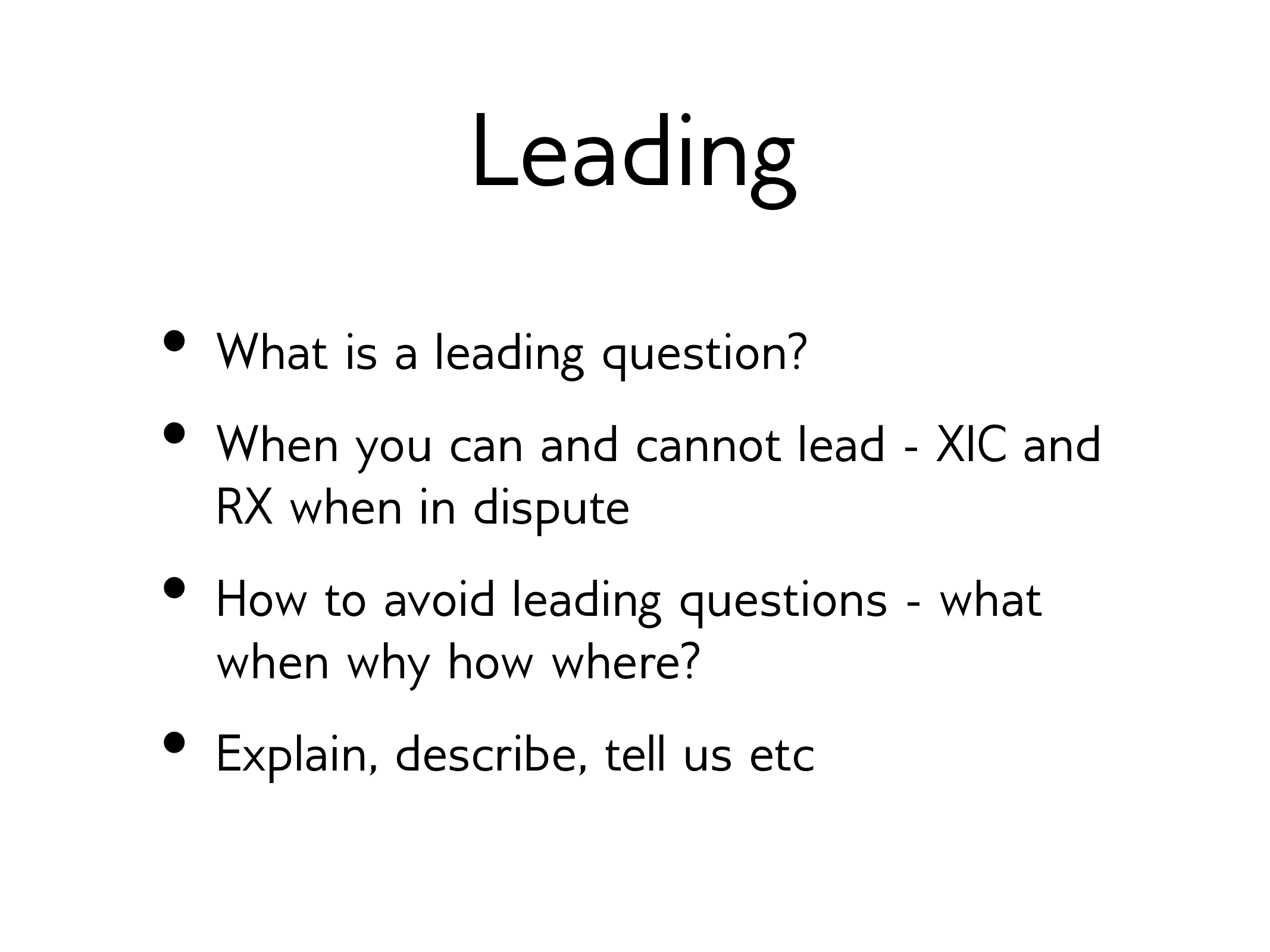

# Leading
What is a leading question?
When you can and cannot lead - XIC and RX when in dispute
How to avoid leading questions - what when why how where?
Explain, describe, tell us etc